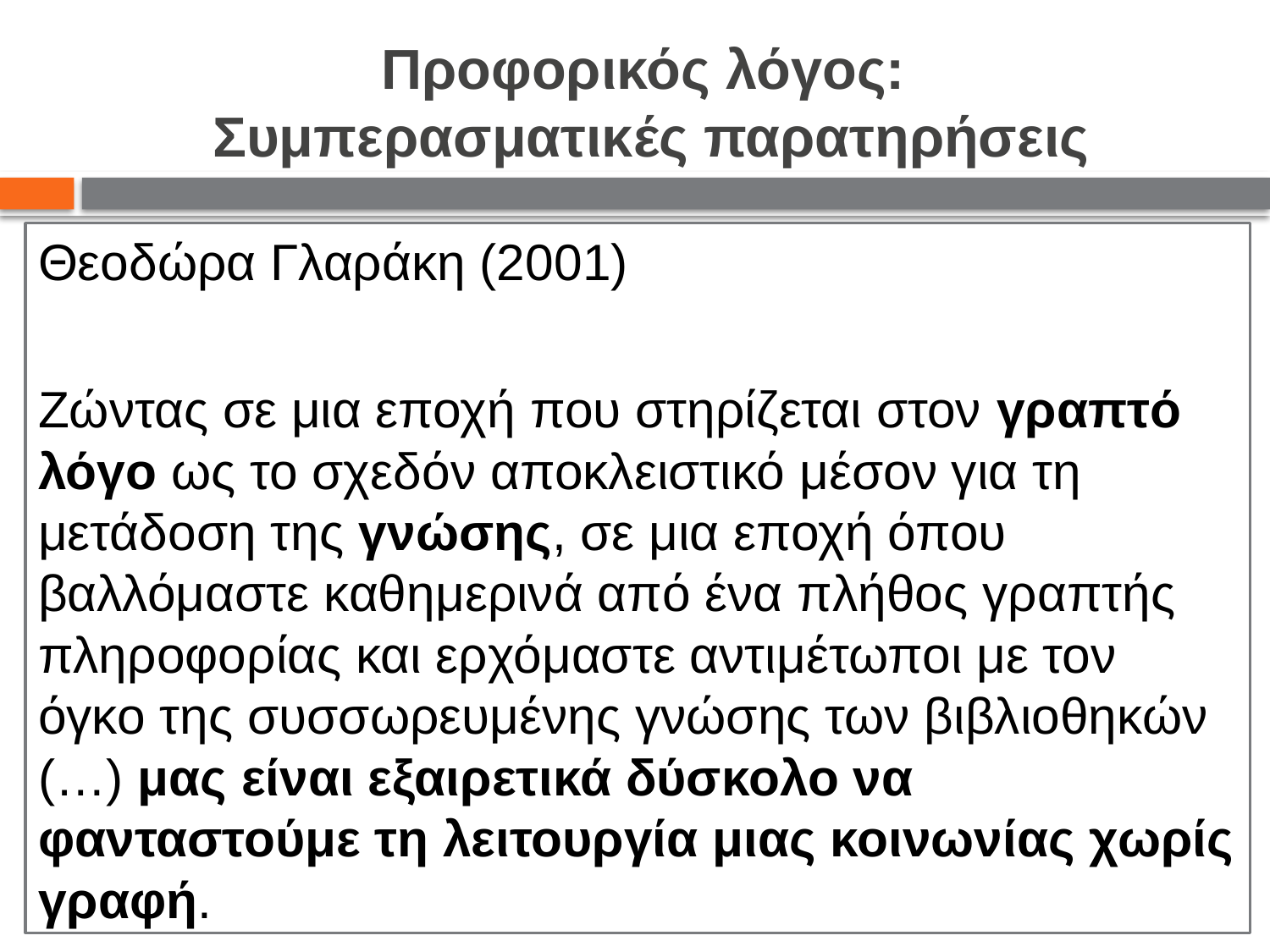

# Προφορικός λόγος: Συμπερασματικές παρατηρήσεις
Θεοδώρα Γλαράκη (2001)

Ζώντας σε μια εποχή που στηρίζεται στον γραπτό λόγο ως το σχεδόν αποκλειστικό μέσον για τη μετάδοση της γνώσης, σε μια εποχή όπου βαλλόμαστε καθημερινά από ένα πλήθος γραπτής πληροφορίας και ερχόμαστε αντιμέτωποι με τον όγκο της συσσωρευμένης γνώσης των βιβλιοθηκών (…) μας είναι εξαιρετικά δύσκολο να φανταστούμε τη λειτουργία μιας κοινωνίας χωρίς γραφή.